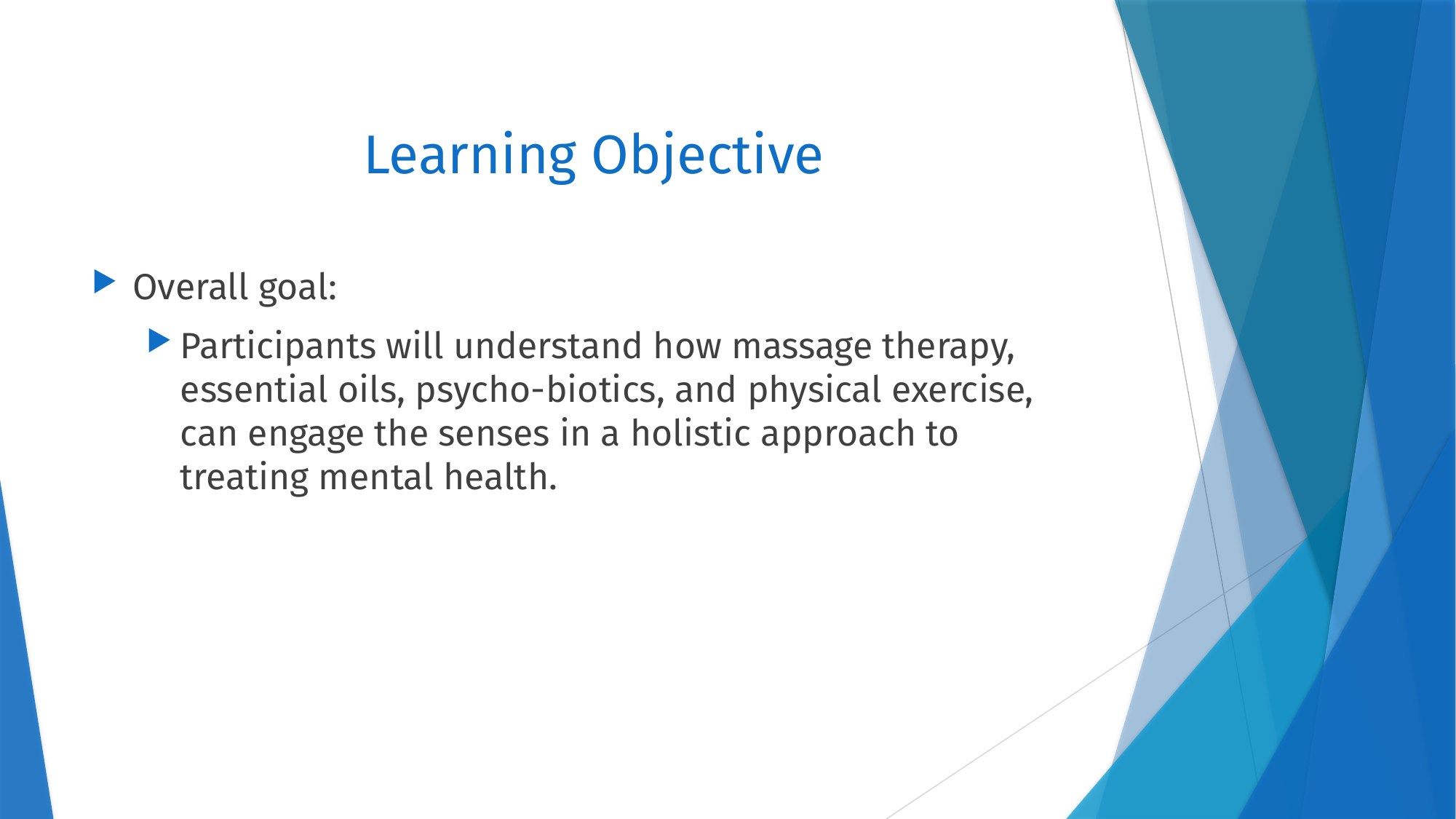

# Learning Objective
Overall goal:
Participants will understand how massage therapy, essential oils, psycho-biotics, and physical exercise, can engage the senses in a holistic approach to treating mental health.